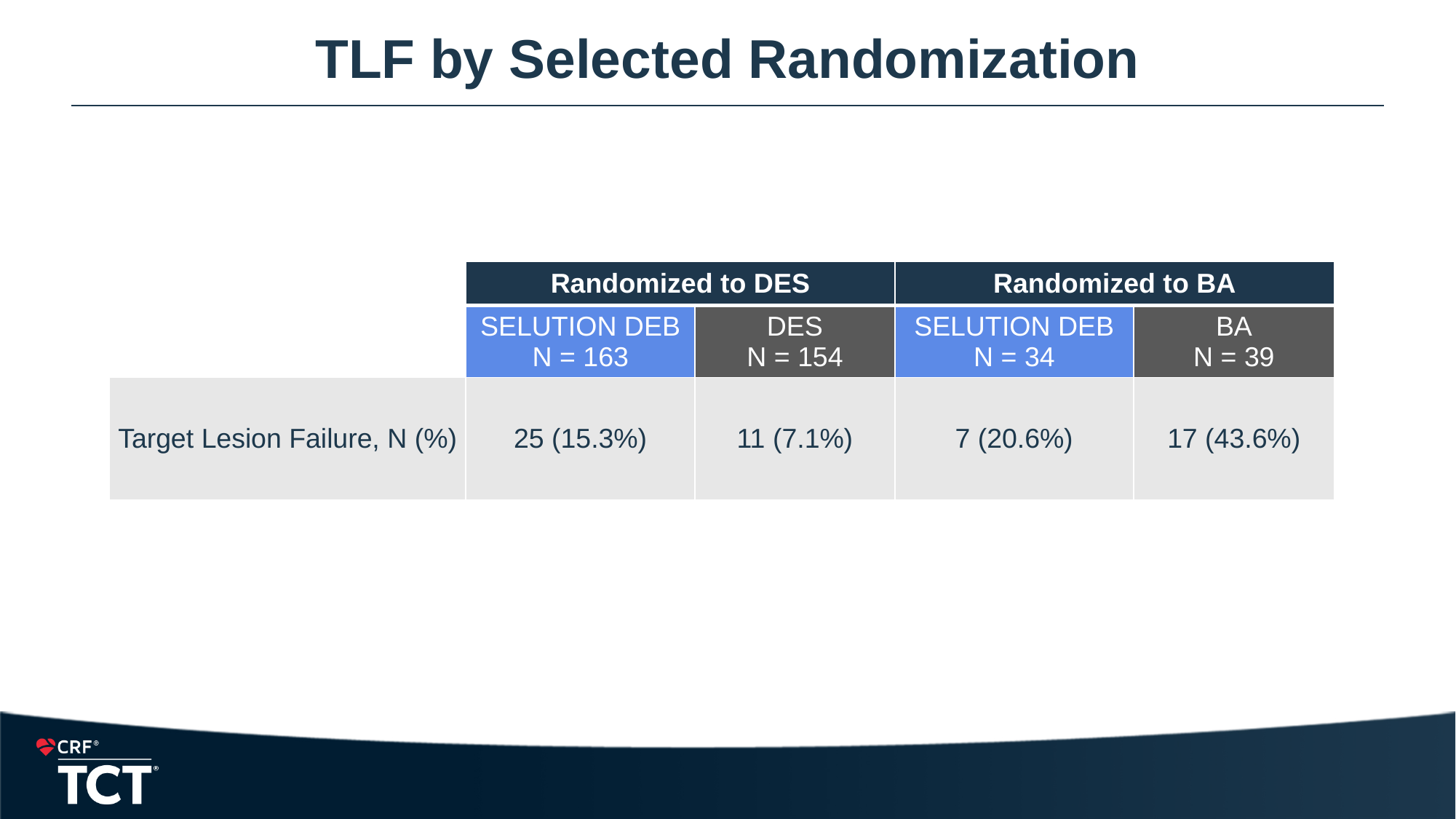

# TLF by Selected Randomization
|  | Randomized to DES |  | Randomized to BA |  |
| --- | --- | --- | --- | --- |
|  | SELUTION DEB N = 163 | DES N = 154 | SELUTION DEB N = 34 | BA N = 39 |
| Target Lesion Failure, N (%) | 25 (15.3%) | 11 (7.1%) | 7 (20.6%) | 17 (43.6%) |